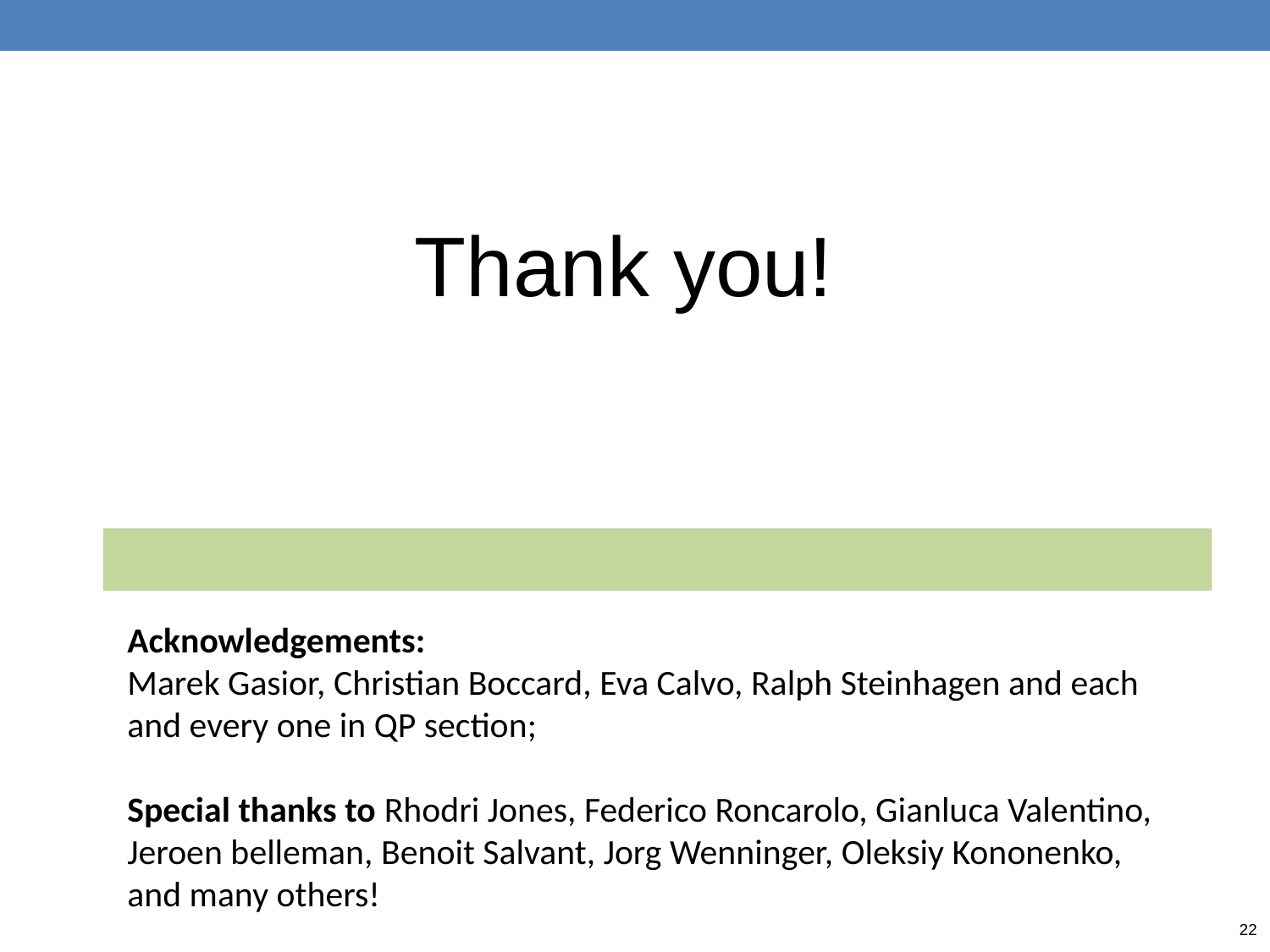

Thank you!

Acknowledgements:
Marek Gasior, Christian Boccard, Eva Calvo, Ralph Steinhagen and each and every one in QP section;

Special thanks to Rhodri Jones, Federico Roncarolo, Gianluca Valentino, Jeroen belleman, Benoit Salvant, Jorg Wenninger, Oleksiy Kononenko, and many others!
22